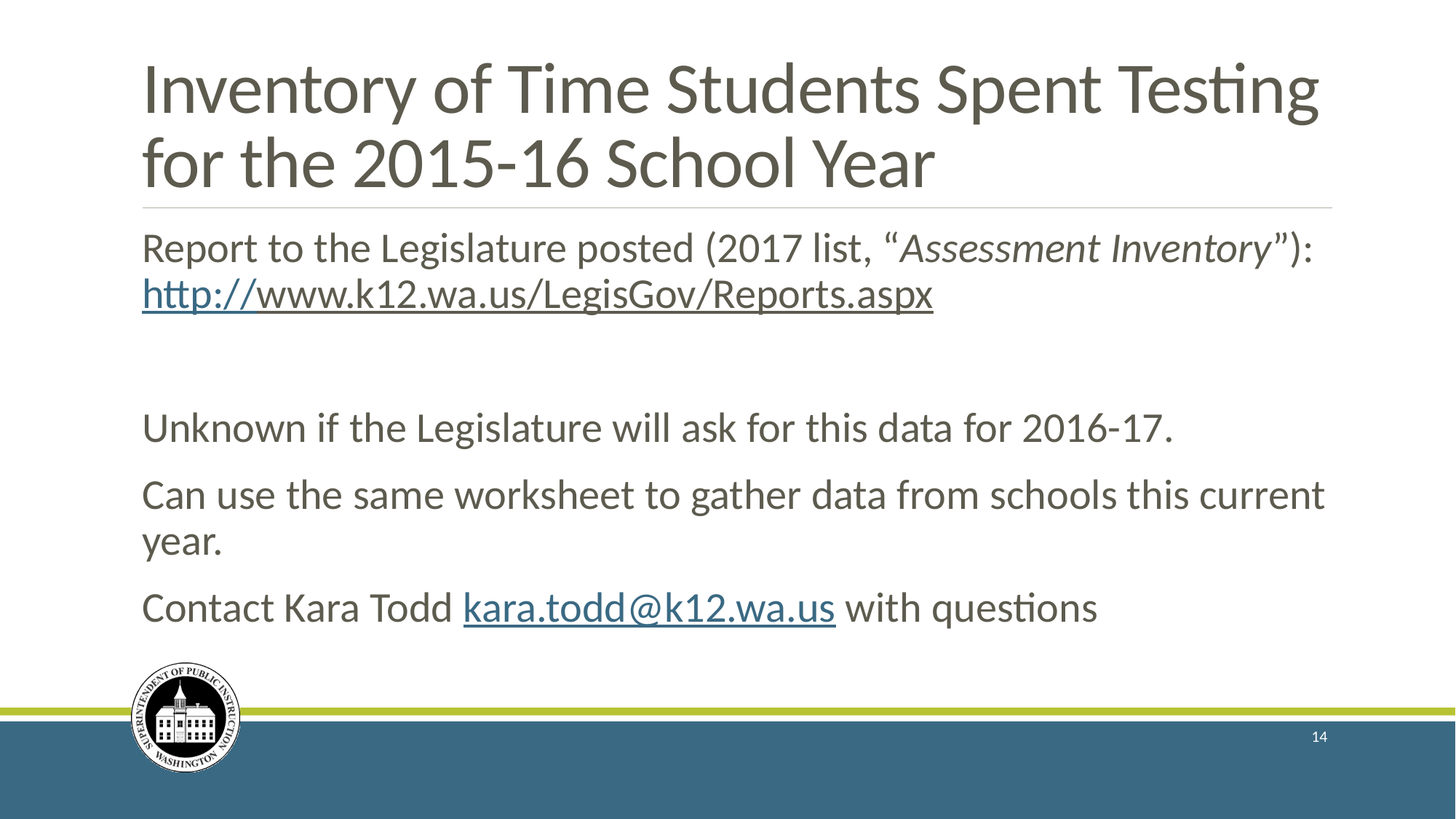

# Inventory of Time Students Spent Testing for the 2015-16 School Year

Report to the Legislature posted (2017 list, “Assessment Inventory”): http://www.k12.wa.us/LegisGov/Reports.aspx

Unknown if the Legislature will ask for this data for 2016-17.
Can use the same worksheet to gather data from schools this current year.
Contact Kara Todd kara.todd@k12.wa.us with questions
14